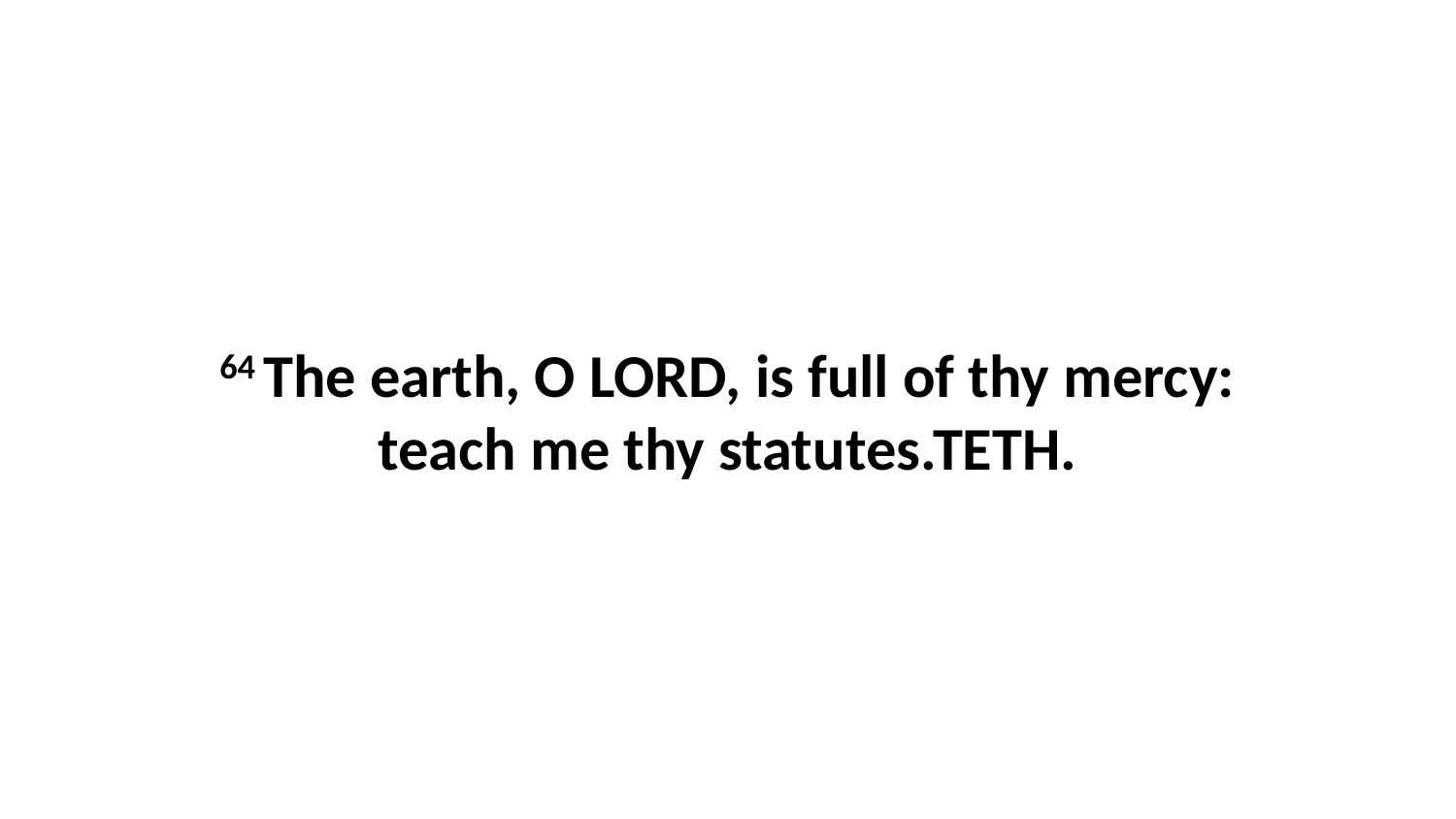

64 The earth, O LORD, is full of thy mercy: teach me thy statutes.TETH.